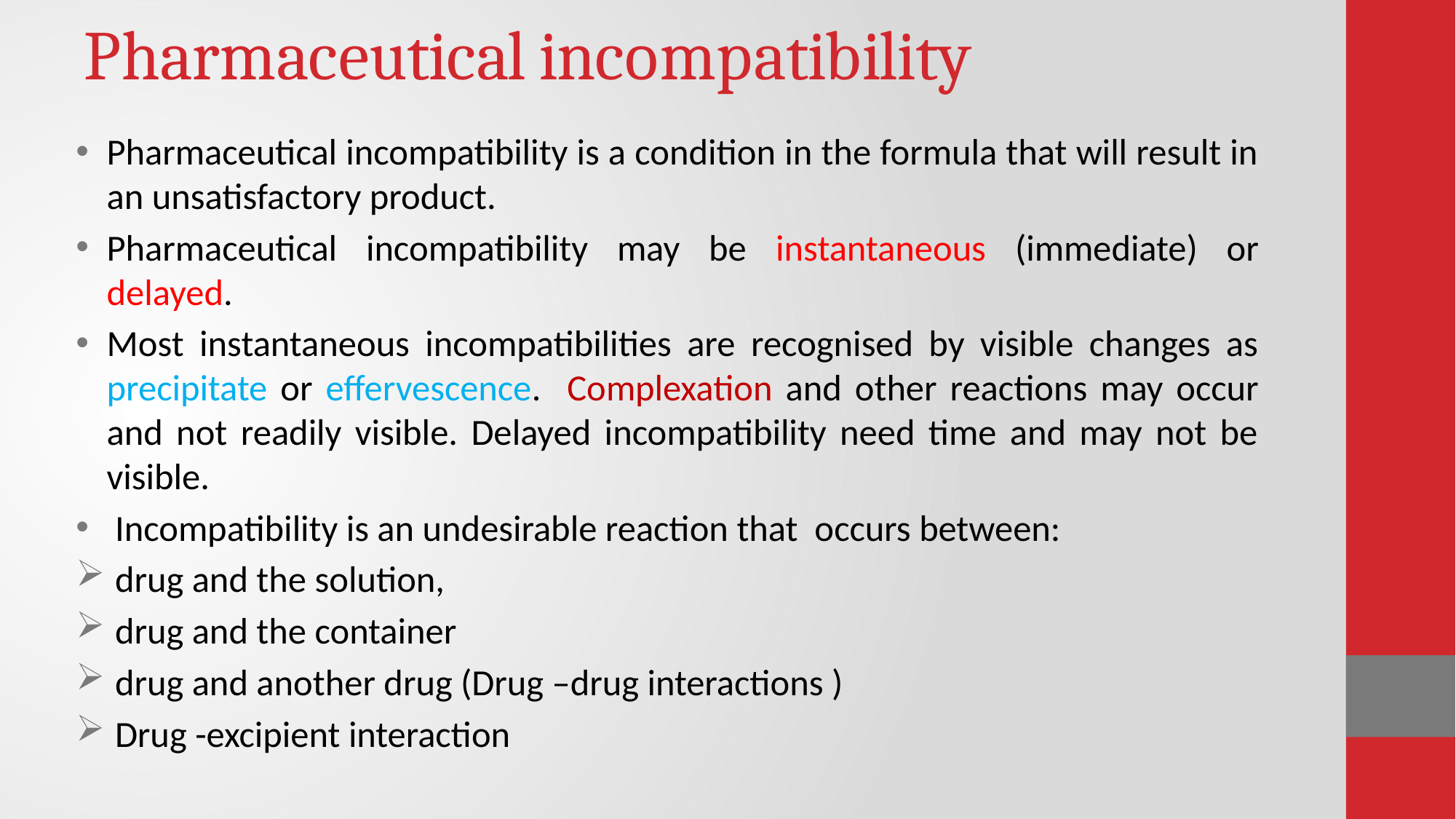

# Pharmaceutical incompatibility
Pharmaceutical incompatibility is a condition in the formula that will result in an unsatisfactory product.
Pharmaceutical incompatibility may be instantaneous (immediate) or delayed.
Most instantaneous incompatibilities are recognised by visible changes as precipitate or effervescence.  Complexation and other reactions may occur and not readily visible. Delayed incompatibility need time and may not be visible.
 Incompatibility is an undesirable reaction that  occurs between:
 drug and the solution,
 drug and the container
 drug and another drug (Drug –drug interactions )
 Drug -excipient interaction